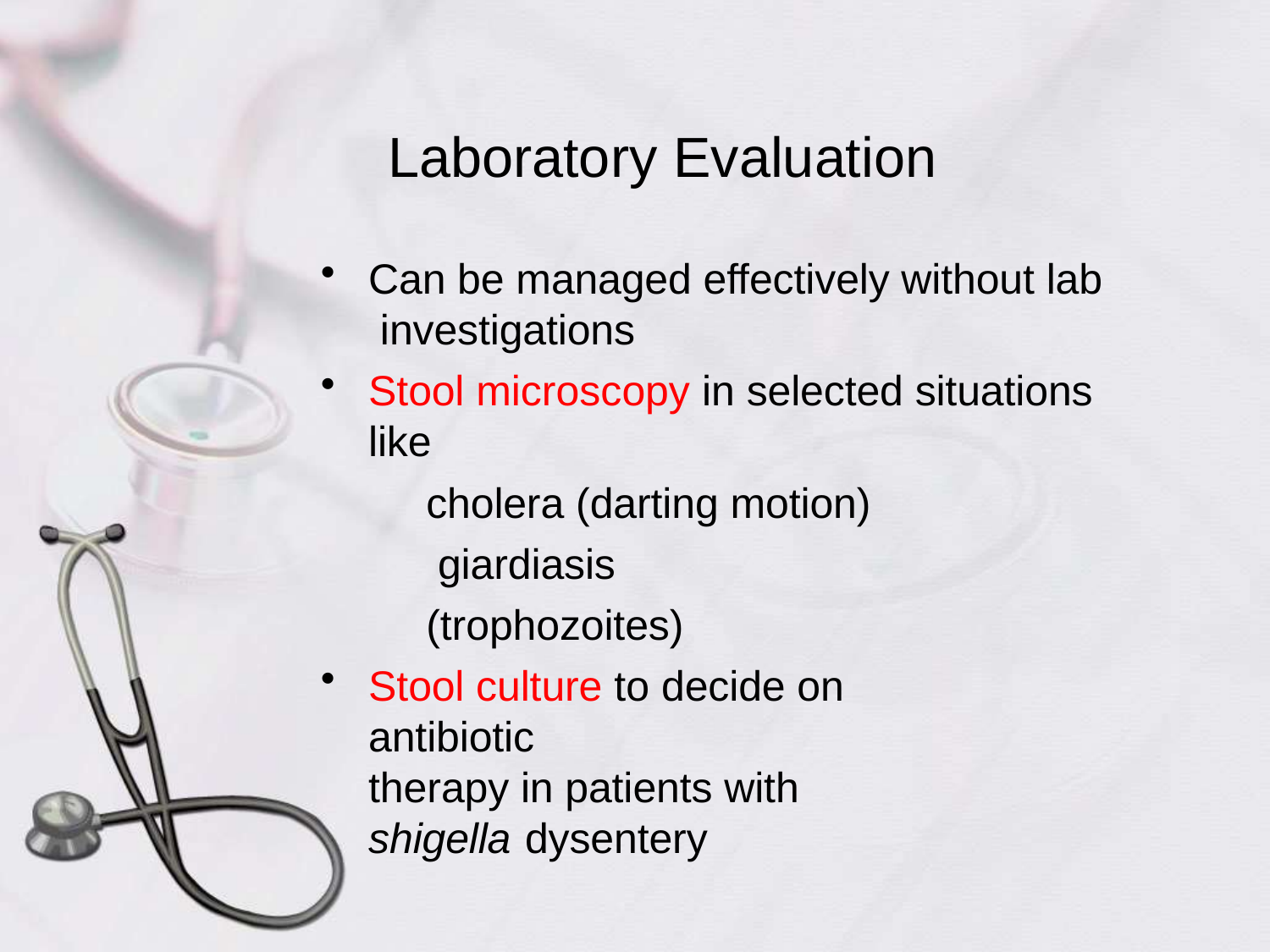

# Laboratory Evaluation
Can be managed effectively without lab  investigations
Stool microscopy in selected situations like
cholera (darting motion)  giardiasis (trophozoites)
Stool culture to decide on antibiotic
therapy in patients with shigella dysentery